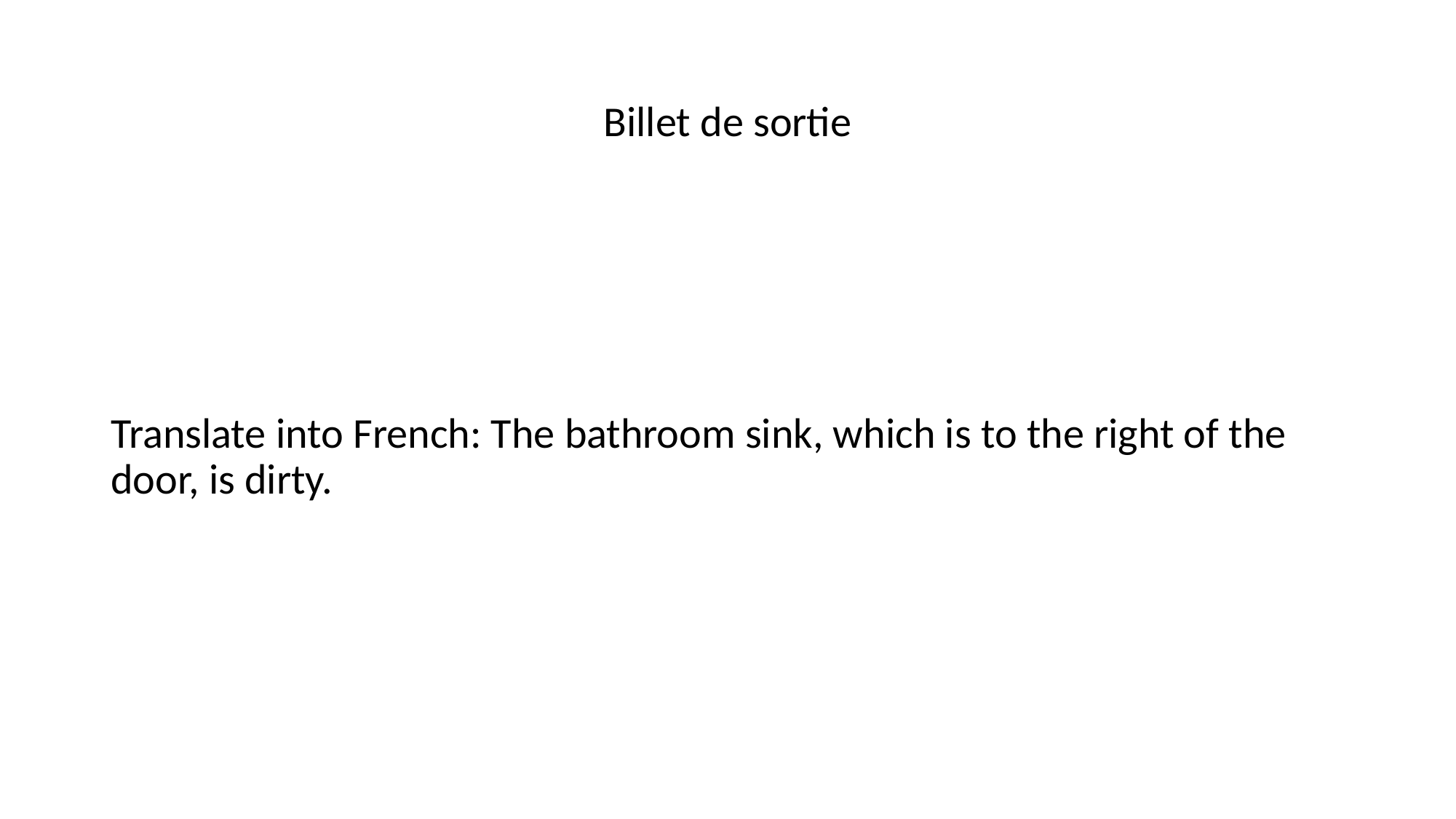

# Billet de sortie

Translate into French: The bathroom sink, which is to the right of the door, is dirty.